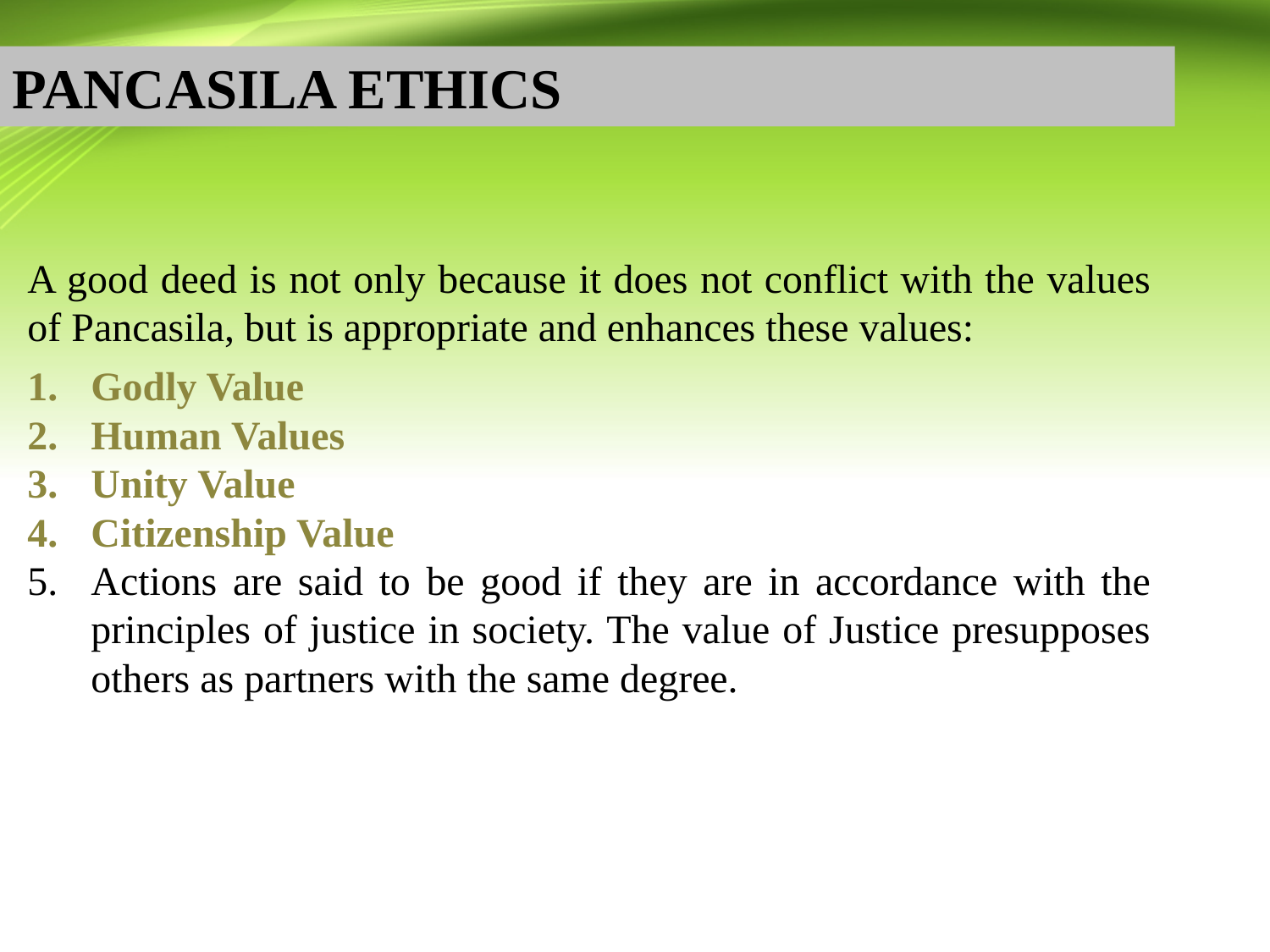

PANCASILA ETHICS
A good deed is not only because it does not conflict with the values of Pancasila, but is appropriate and enhances these values:
Godly Value
Human Values
Unity Value
Citizenship Value
Actions are said to be good if they are in accordance with the principles of justice in society. The value of Justice presupposes others as partners with the same degree.